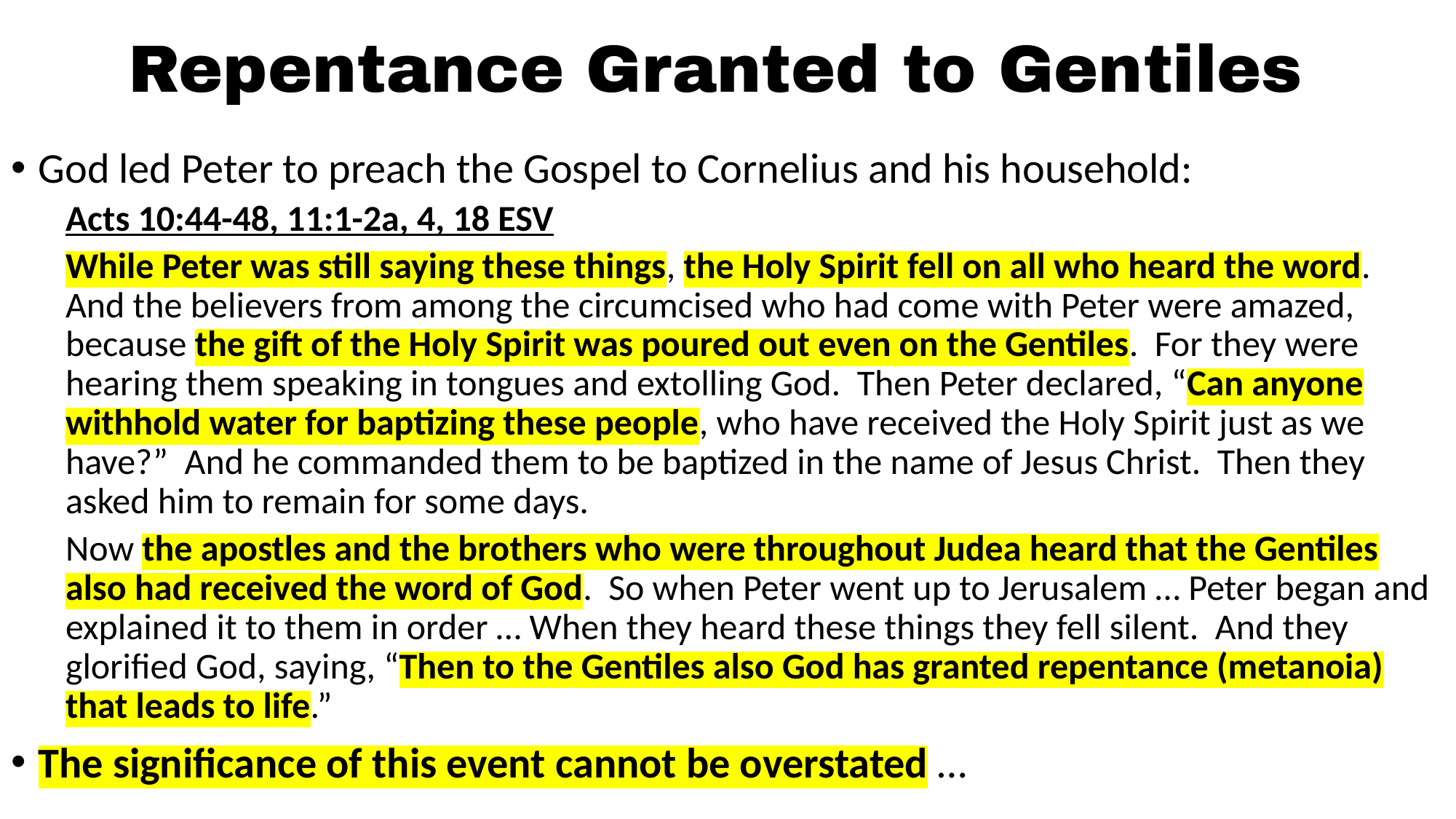

# Repentance Granted to Gentiles
God led Peter to preach the Gospel to Cornelius and his household:
Acts 10:44-48, 11:1-2a, 4, 18 ESV
While Peter was still saying these things, the Holy Spirit fell on all who heard the word.   And the believers from among the circumcised who had come with Peter were amazed, because the gift of the Holy Spirit was poured out even on the Gentiles.  For they were hearing them speaking in tongues and extolling God.  Then Peter declared, “Can anyone withhold water for baptizing these people, who have received the Holy Spirit just as we have?”  And he commanded them to be baptized in the name of Jesus Christ.  Then they asked him to remain for some days.
Now the apostles and the brothers who were throughout Judea heard that the Gentiles also had received the word of God.  So when Peter went up to Jerusalem … Peter began and explained it to them in order … When they heard these things they fell silent.  And they glorified God, saying, “Then to the Gentiles also God has granted repentance (metanoia) that leads to life.”
The significance of this event cannot be overstated …